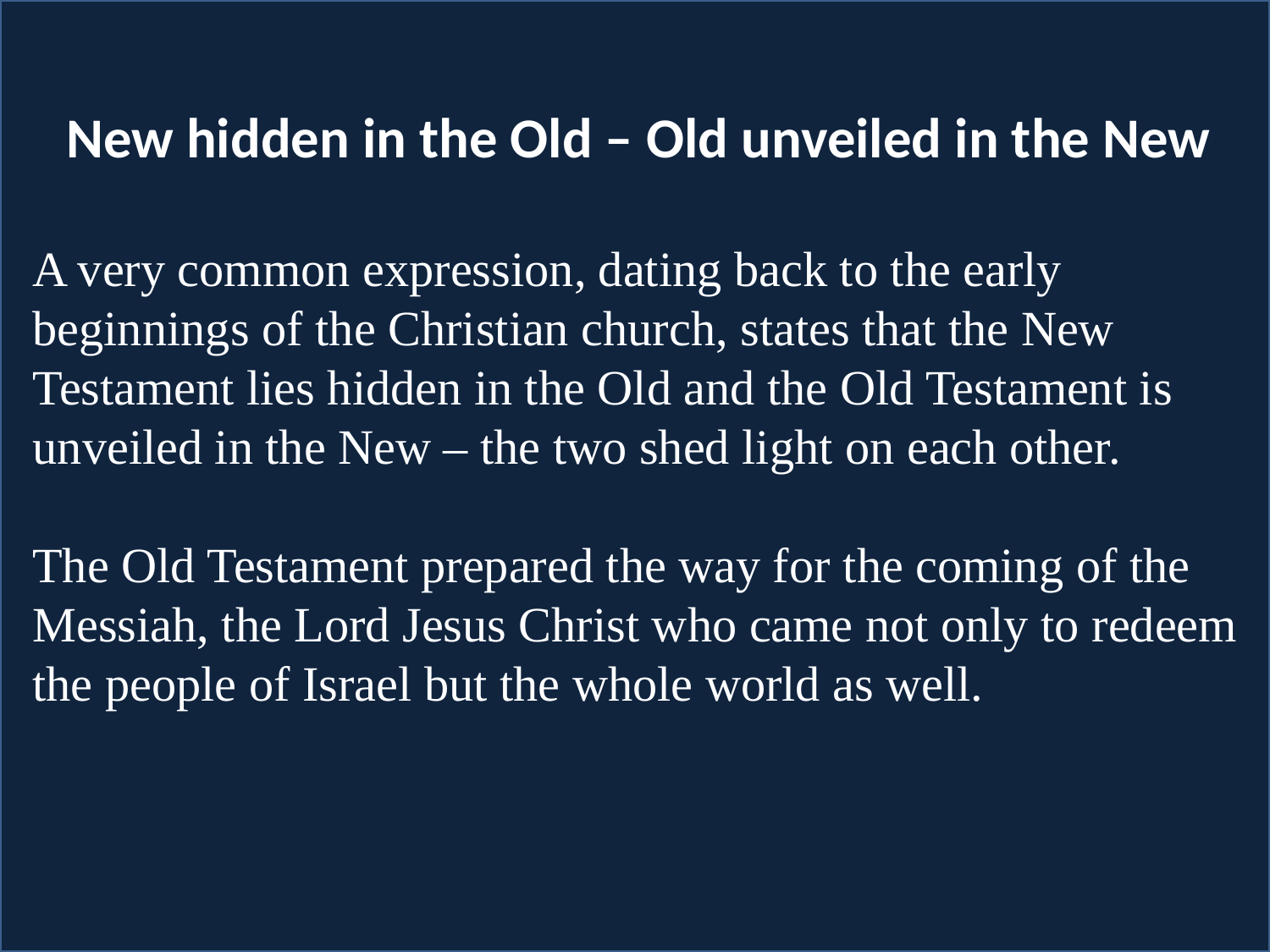

# Scripture Study: Listening to God’s Word
New hidden in the Old – Old unveiled in the New

A very common expression, dating back to the early beginnings of the Christian church, states that the New Testament lies hidden in the Old and the Old Testament is unveiled in the New – the two shed light on each other.

The Old Testament prepared the way for the coming of the Messiah, the Lord Jesus Christ who came not only to redeem the people of Israel but the whole world as well.